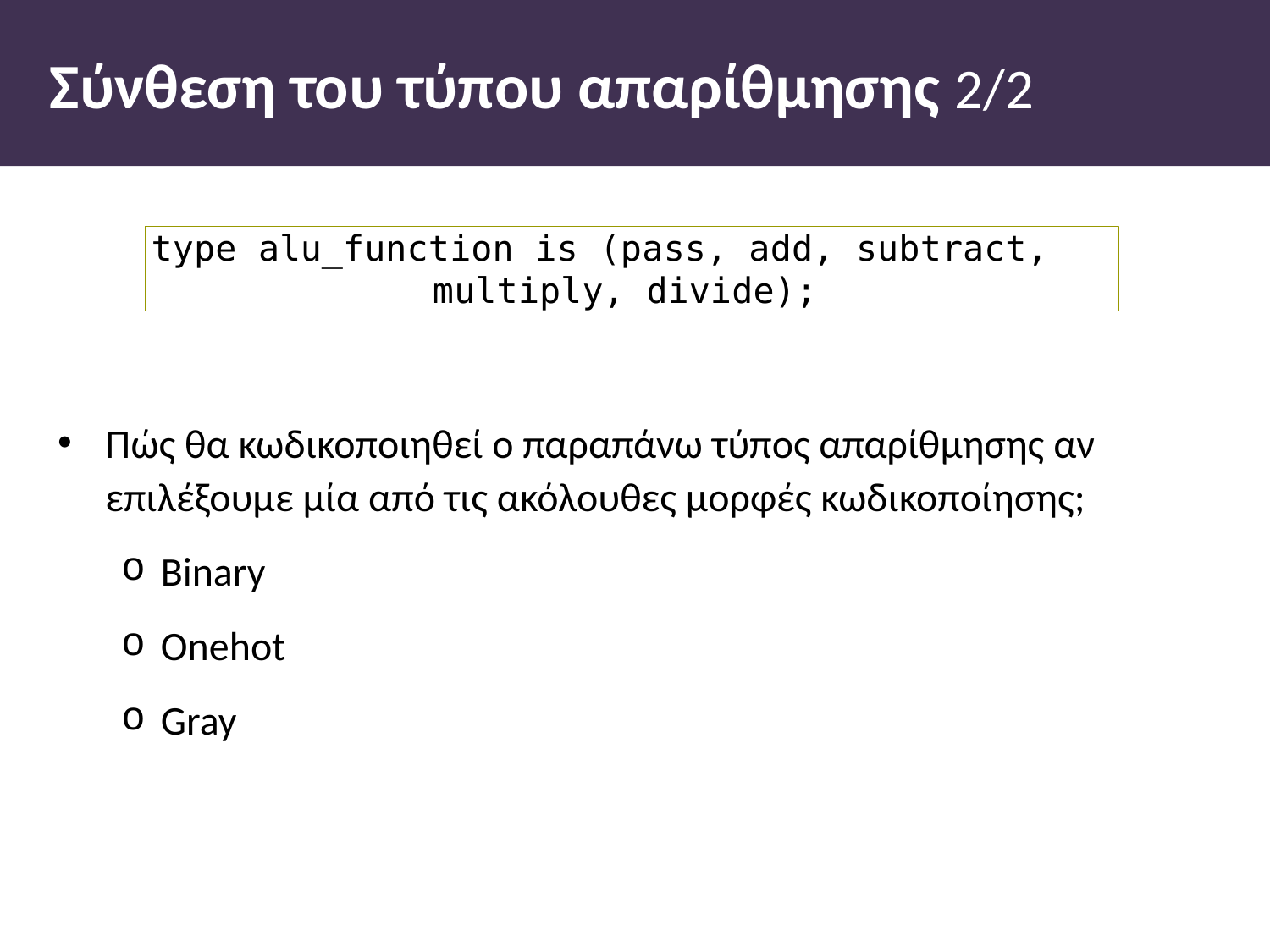

# Σύνθεση του τύπου απαρίθµησης 2/2
type alu_function is (pass, add, subtract,
multiply, divide);
Πώς θα κωδικοποιηθεί ο παραπάνω τύπος απαρίθµησης αν επιλέξουµε µία από τις ακόλουθες µορφές κωδικοποίησης;
Binary
Onehot
Gray